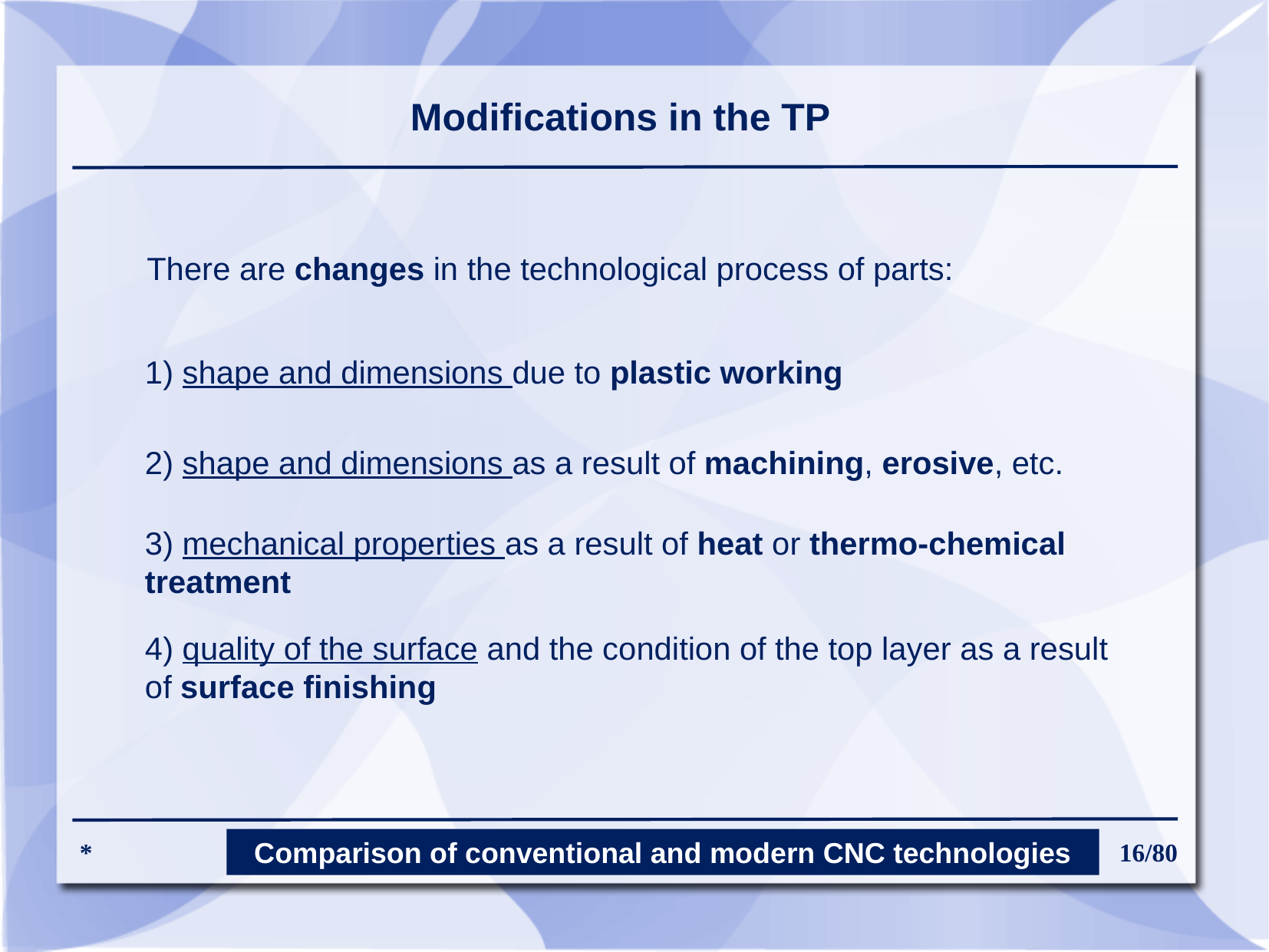

Modifications in the TP
There are changes in the technological process of parts:
1) shape and dimensions due to plastic working
2) shape and dimensions as a result of machining, erosive, etc.
3) mechanical properties as a result of heat or thermo-chemical treatment
4) quality of the surface and the condition of the top layer as a result of surface finishing
Comparison of conventional and modern CNC technologies
*
16/80